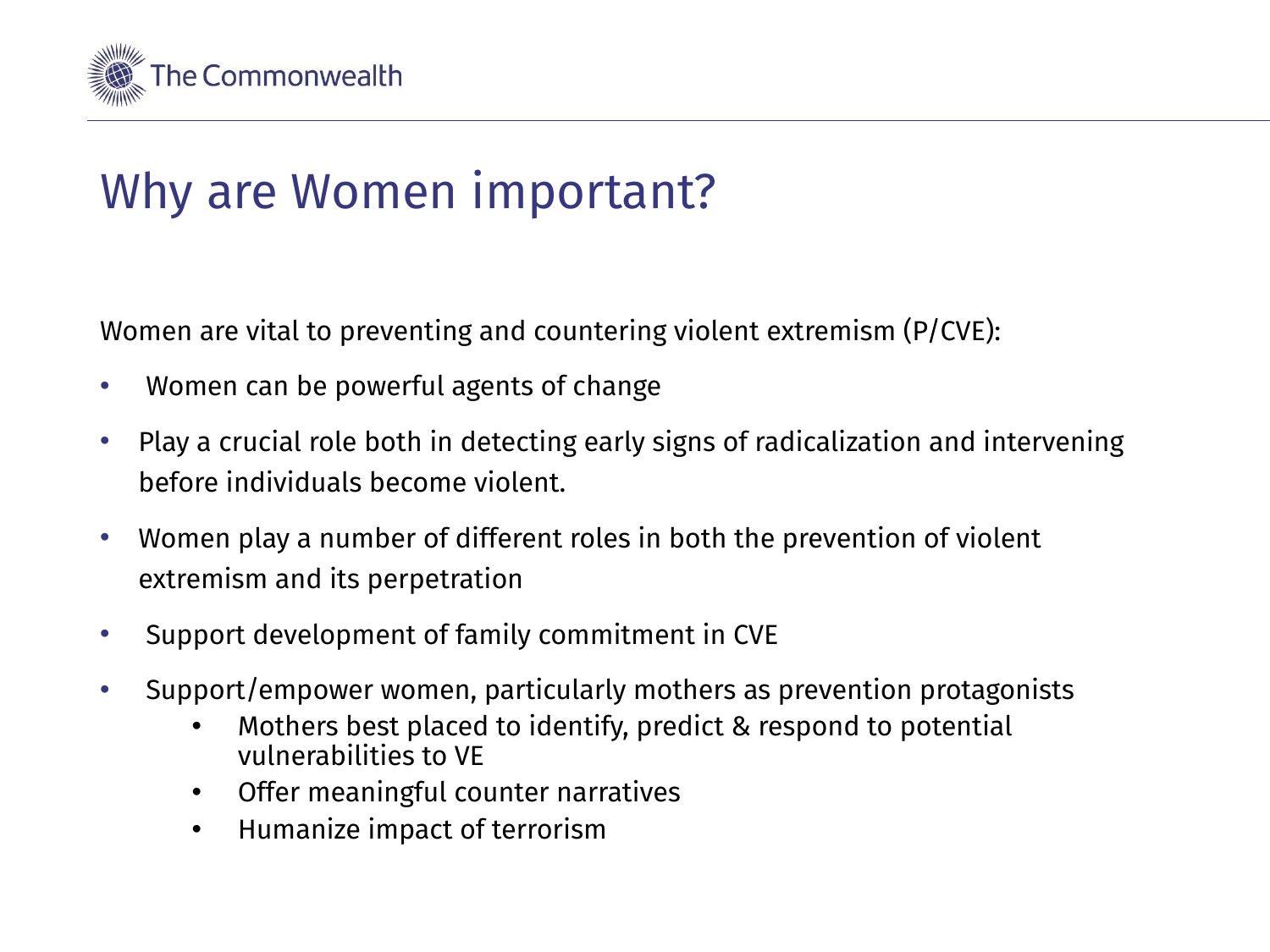

# Why are Women important?
Women are vital to preventing and countering violent extremism (P/CVE):
Women can be powerful agents of change
Play a crucial role both in detecting early signs of radicalization and intervening before individuals become violent.
Women play a number of different roles in both the prevention of violent extremism and its perpetration
Support development of family commitment in CVE
Support/empower women, particularly mothers as prevention protagonists
Mothers best placed to identify, predict & respond to potential vulnerabilities to VE
Offer meaningful counter narratives
Humanize impact of terrorism